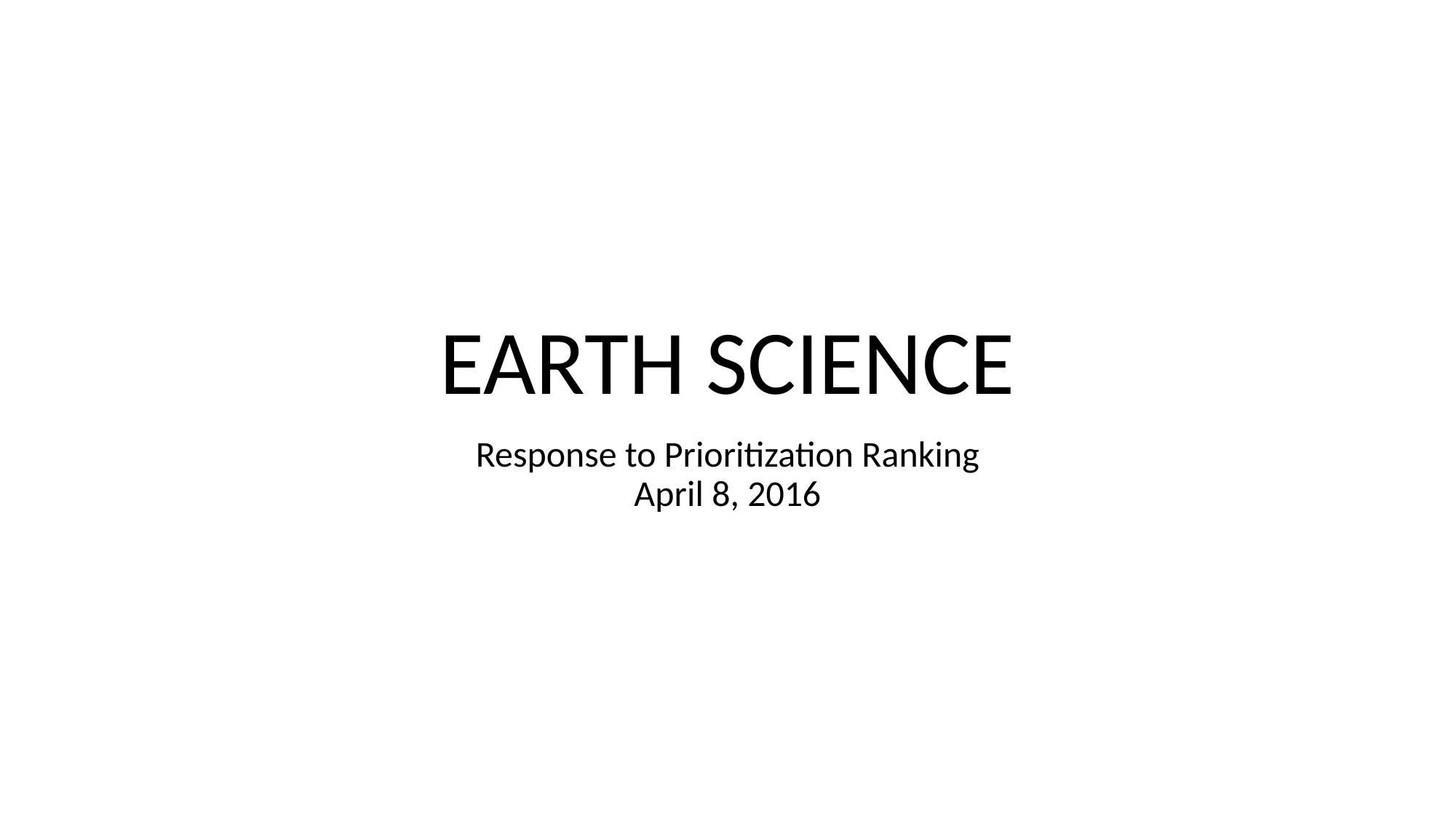

# EARTH SCIENCE
Response to Prioritization Ranking
April 8, 2016